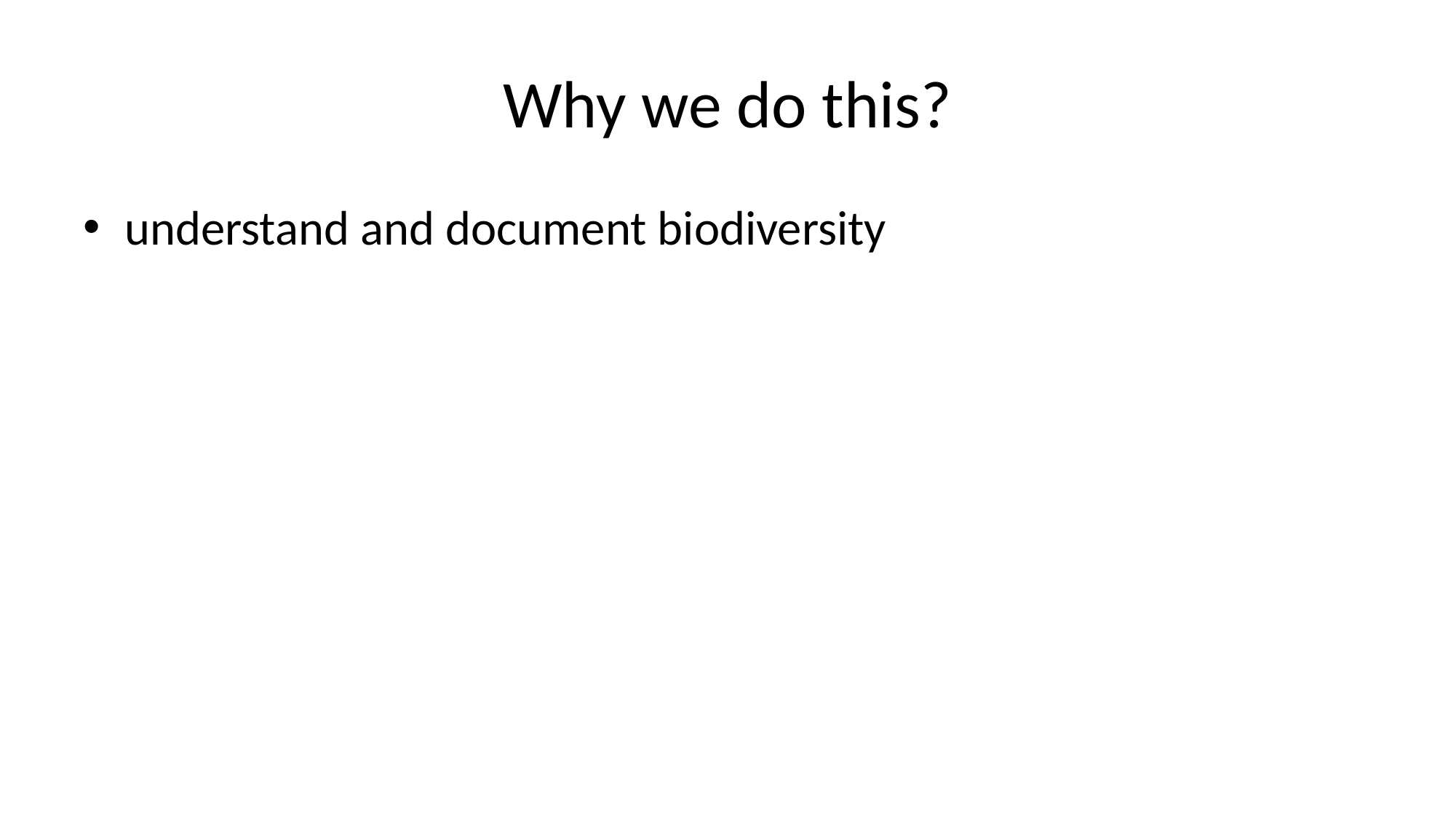

# Why we do this?
understand and document biodiversity